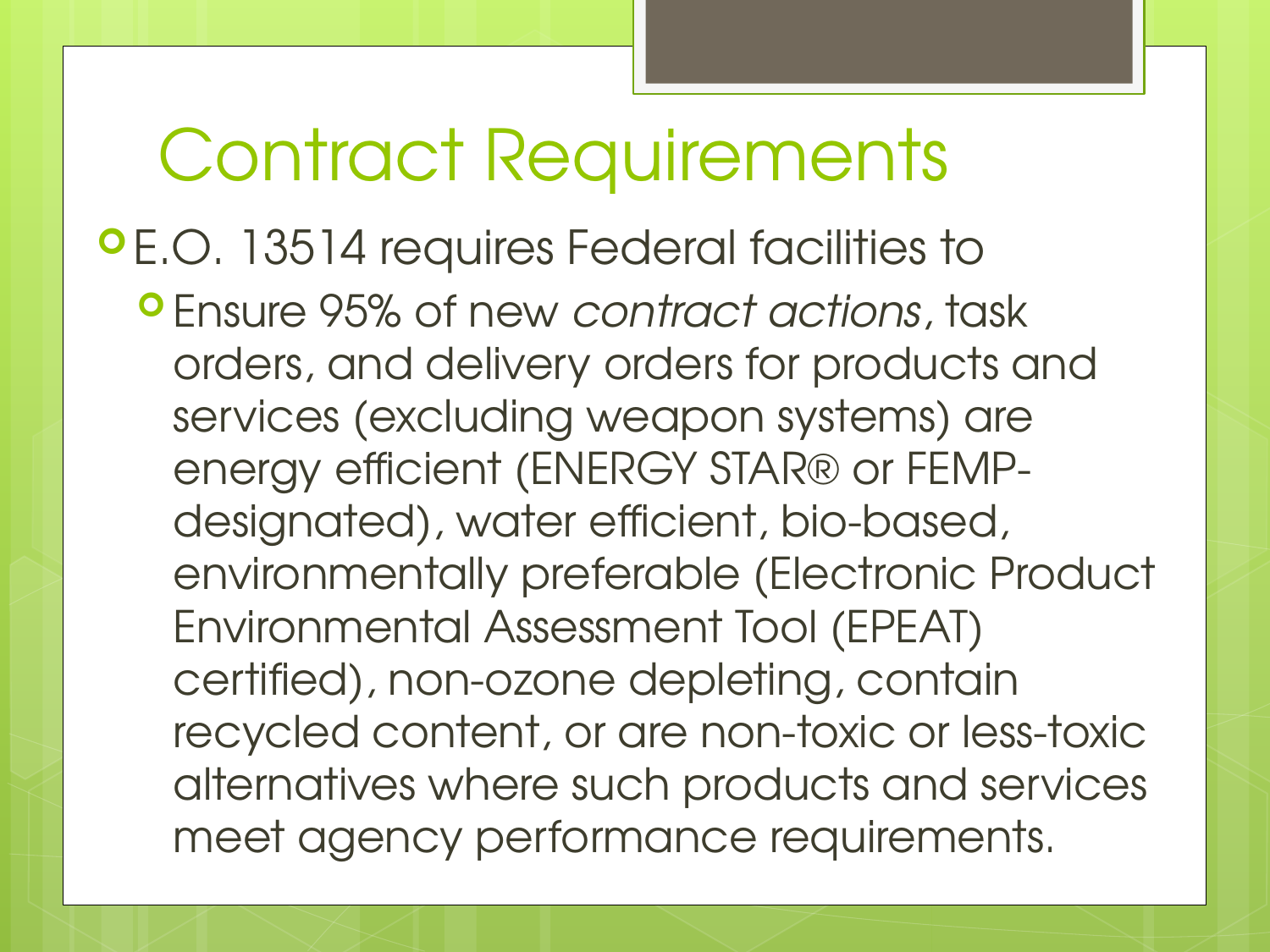

# Contract Requirements
E.O. 13514 requires Federal facilities to
Ensure 95% of new contract actions, task orders, and delivery orders for products and services (excluding weapon systems) are energy efficient (ENERGY STAR® or FEMP-designated), water efficient, bio-based, environmentally preferable (Electronic Product Environmental Assessment Tool (EPEAT) certified), non-ozone depleting, contain recycled content, or are non-toxic or less-toxic alternatives where such products and services meet agency performance requirements.